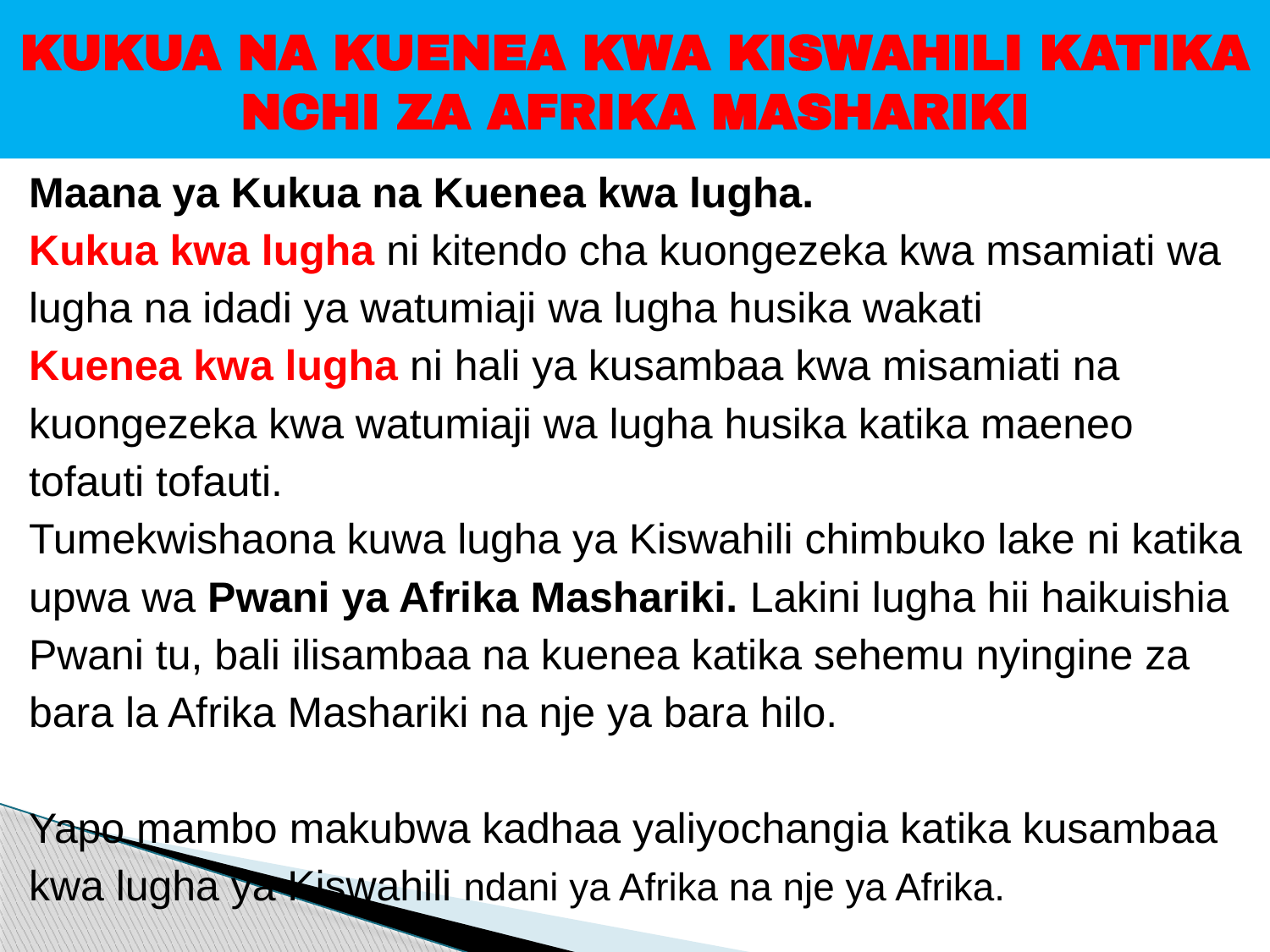

# KUKUA NA KUENEA KWA KISWAHILI KATIKA NCHI ZA AFRIKA MASHARIKI
Maana ya Kukua na Kuenea kwa lugha.
Kukua kwa lugha ni kitendo cha kuongezeka kwa msamiati wa
lugha na idadi ya watumiaji wa lugha husika wakati
Kuenea kwa lugha ni hali ya kusambaa kwa misamiati na
kuongezeka kwa watumiaji wa lugha husika katika maeneo
tofauti tofauti.
Tumekwishaona kuwa lugha ya Kiswahili chimbuko lake ni katika
upwa wa Pwani ya Afrika Mashariki. Lakini lugha hii haikuishia
Pwani tu, bali ilisambaa na kuenea katika sehemu nyingine za
bara la Afrika Mashariki na nje ya bara hilo.

Yapo mambo makubwa kadhaa yaliyochangia katika kusambaa
kwa lugha ya Kiswahili ndani ya Afrika na nje ya Afrika.